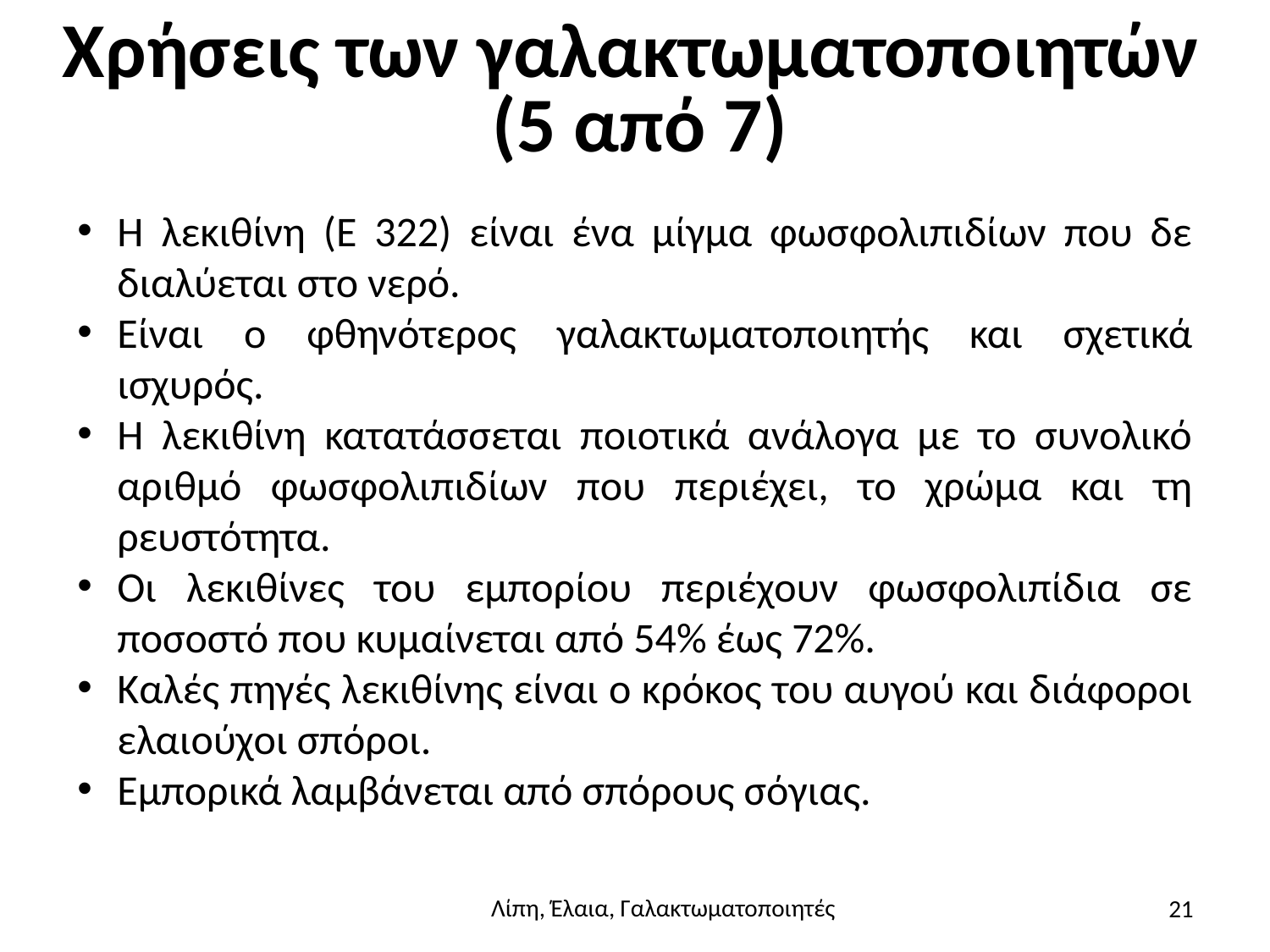

# Χρήσεις των γαλακτωματοποιητών (5 από 7)
Η λεκιθίνη (Ε 322) είναι ένα μίγμα φωσφολιπιδίων που δε διαλύεται στο νερό.
Είναι ο φθηνότερος γαλακτωματοποιητής και σχετικά ισχυρός.
Η λεκιθίνη κατατάσσεται ποιοτικά ανάλογα με το συνολικό αριθμό φωσφολιπιδίων που περιέχει, το χρώμα και τη ρευστότητα.
Οι λεκιθίνες του εμπορίου περιέχουν φωσφολιπίδια σε ποσοστό που κυμαίνεται από 54% έως 72%.
Καλές πηγές λεκιθίνης είναι ο κρόκος του αυγού και διάφοροι ελαιούχοι σπόροι.
Εμπορικά λαμβάνεται από σπόρους σόγιας.
21
Λίπη, Έλαια, Γαλακτωματοποιητές